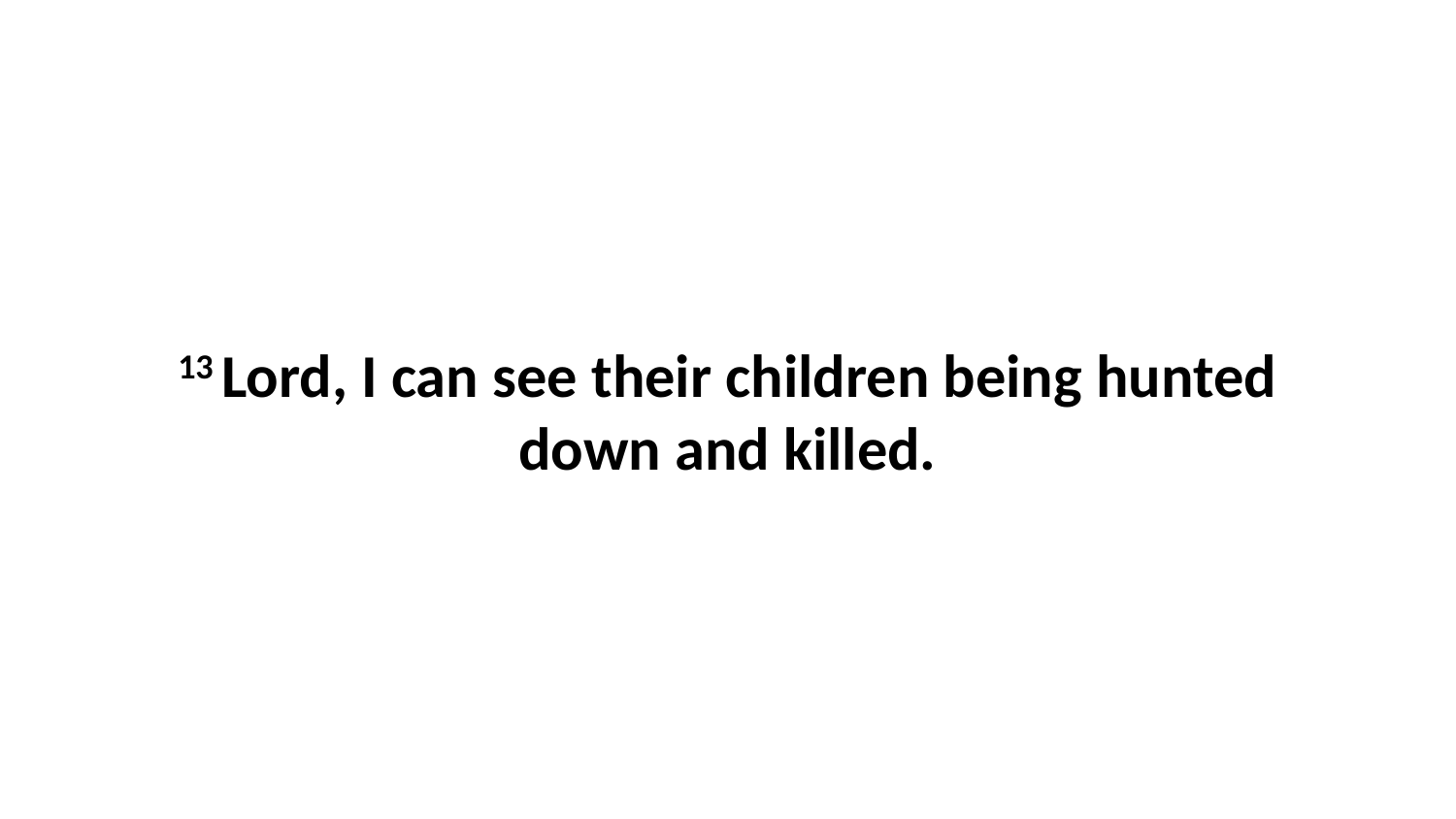

13 Lord, I can see their children being hunted down and killed.